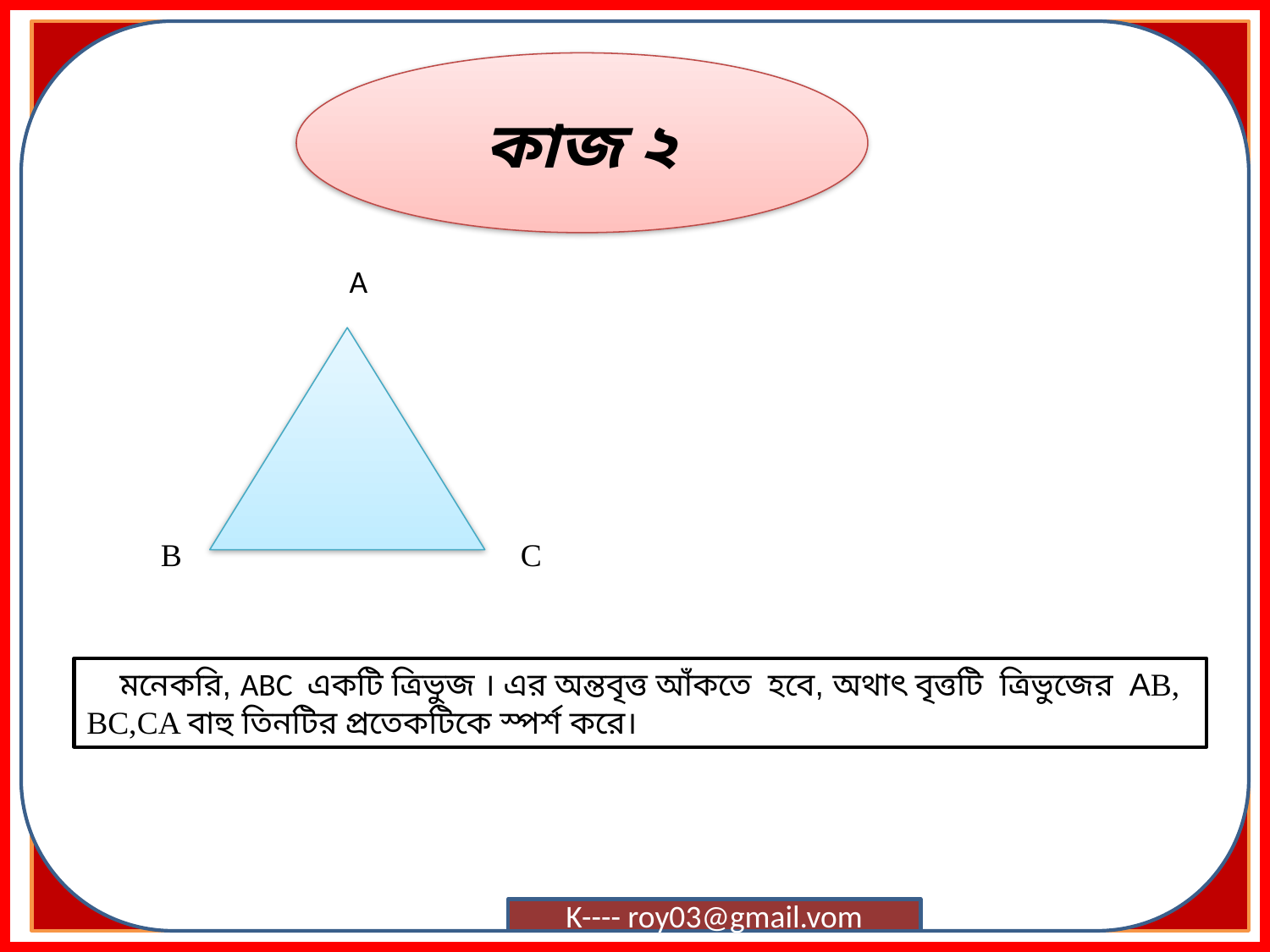

কাজ ২
A

B
C
    মনেকরি, ABC  একটি ত্রিভুজ । এর অন্তবৃত্ত আঁকতে  হবে, অথাৎ বৃত্তটি  ত্রিভুজের  AB, BC,CA বাহু তিনটির প্রতেকটিকে স্পর্শ করে।